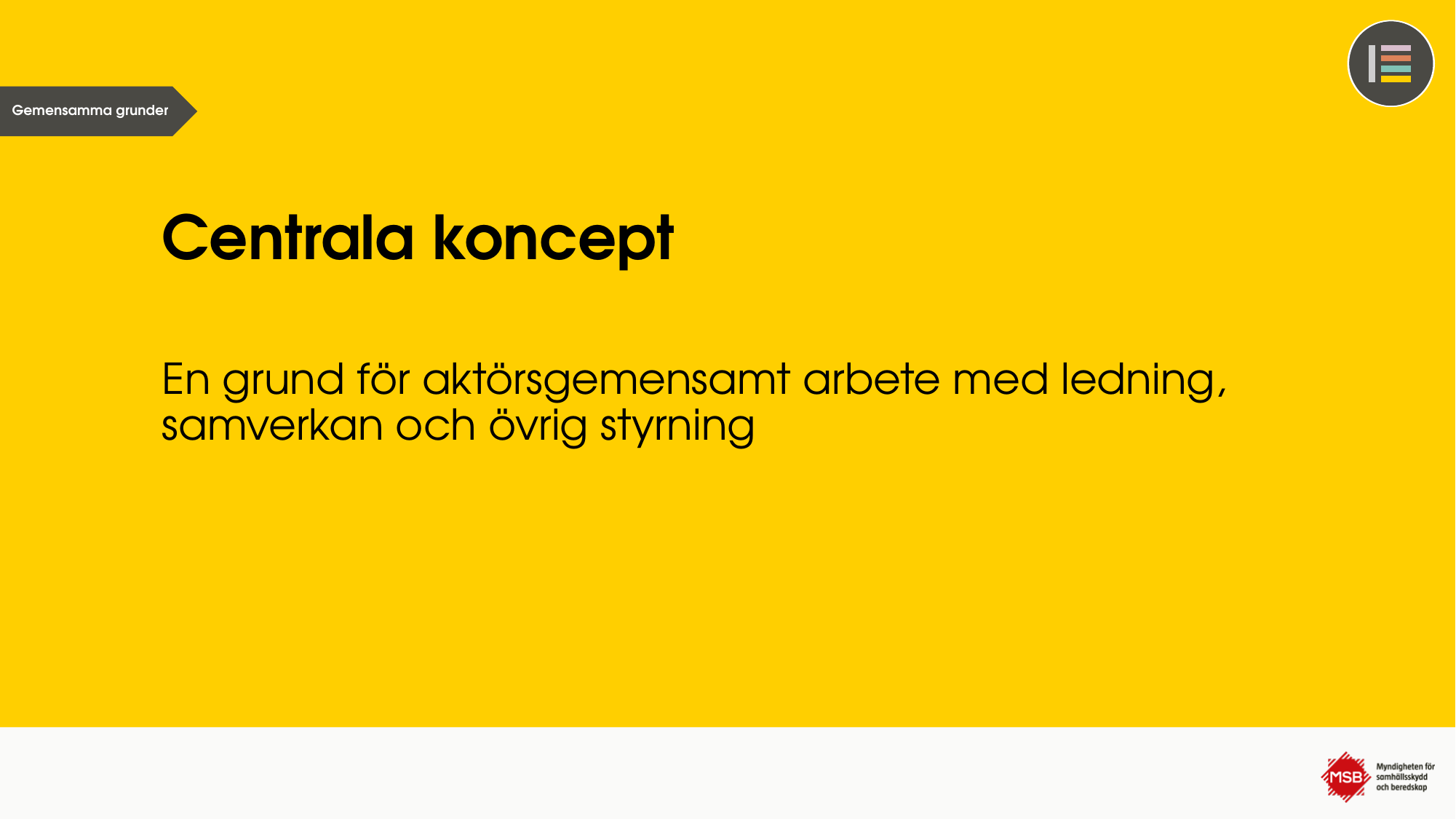

# Centrala koncept En grund för aktörsgemensamt arbete med ledning, samverkan och övrig styrning